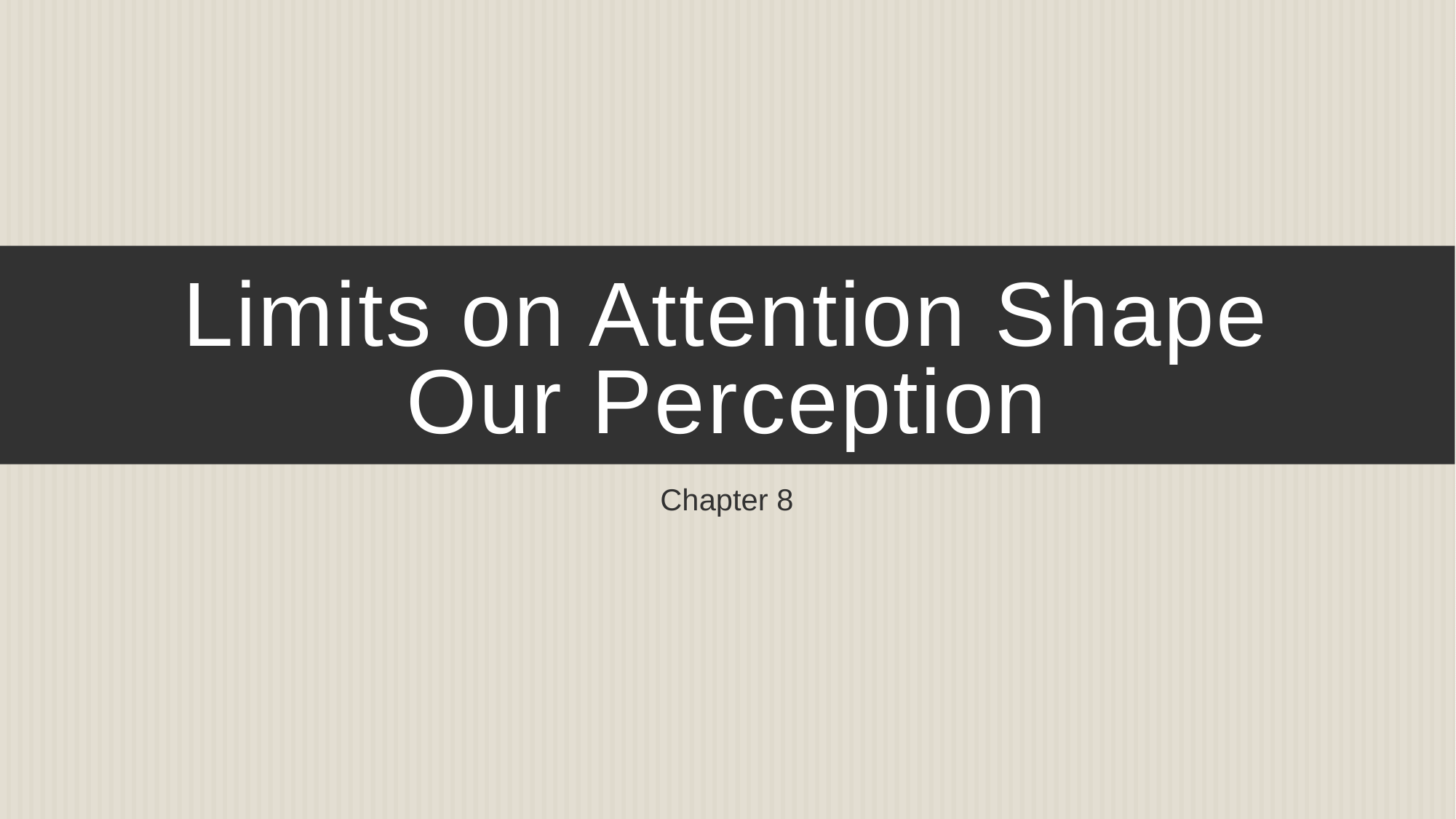

# Limits on Attention Shape Our Perception
Chapter 8